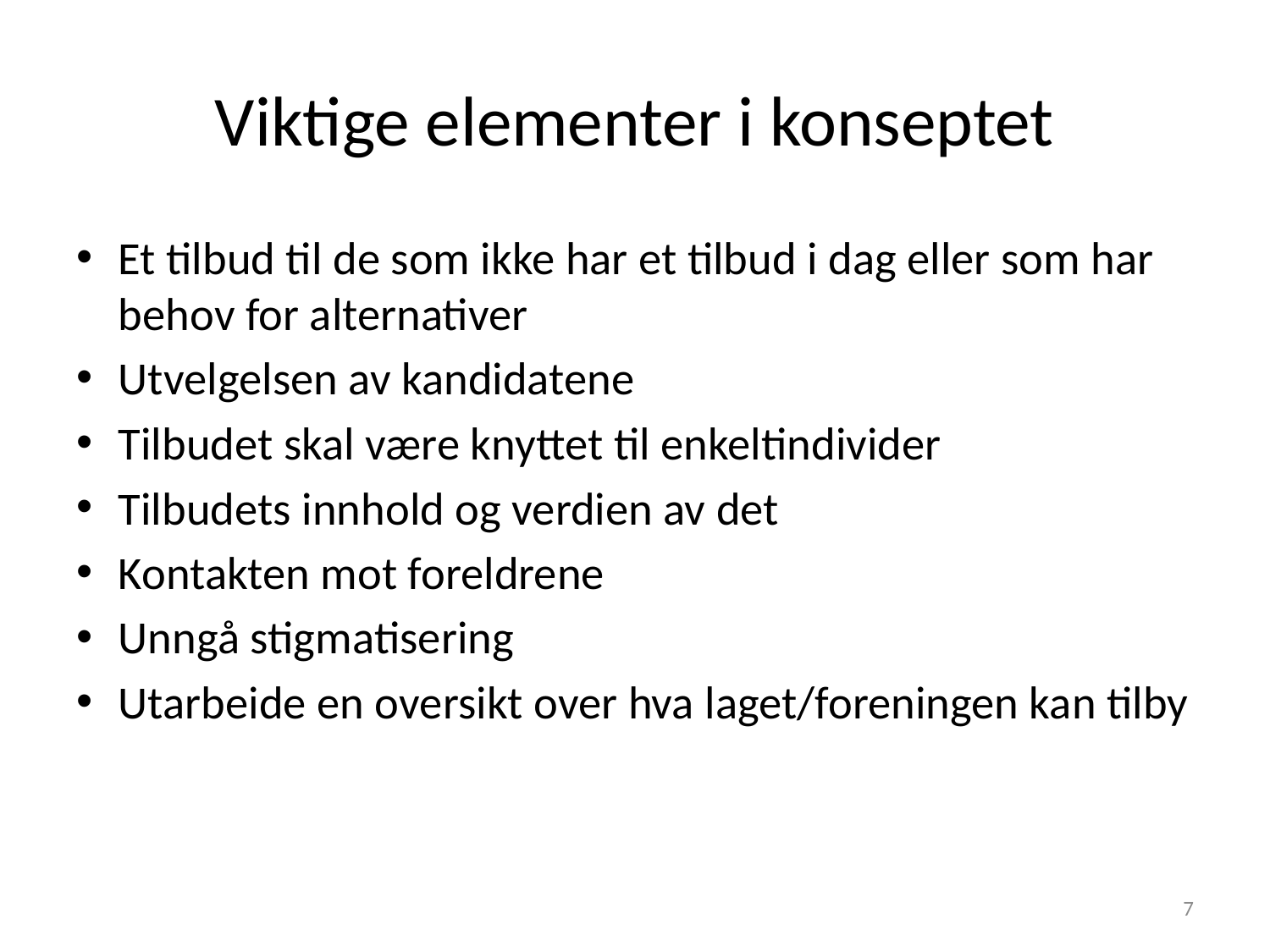

# Viktige elementer i konseptet
Et tilbud til de som ikke har et tilbud i dag eller som har behov for alternativer
Utvelgelsen av kandidatene
Tilbudet skal være knyttet til enkeltindivider
Tilbudets innhold og verdien av det
Kontakten mot foreldrene
Unngå stigmatisering
Utarbeide en oversikt over hva laget/foreningen kan tilby

7